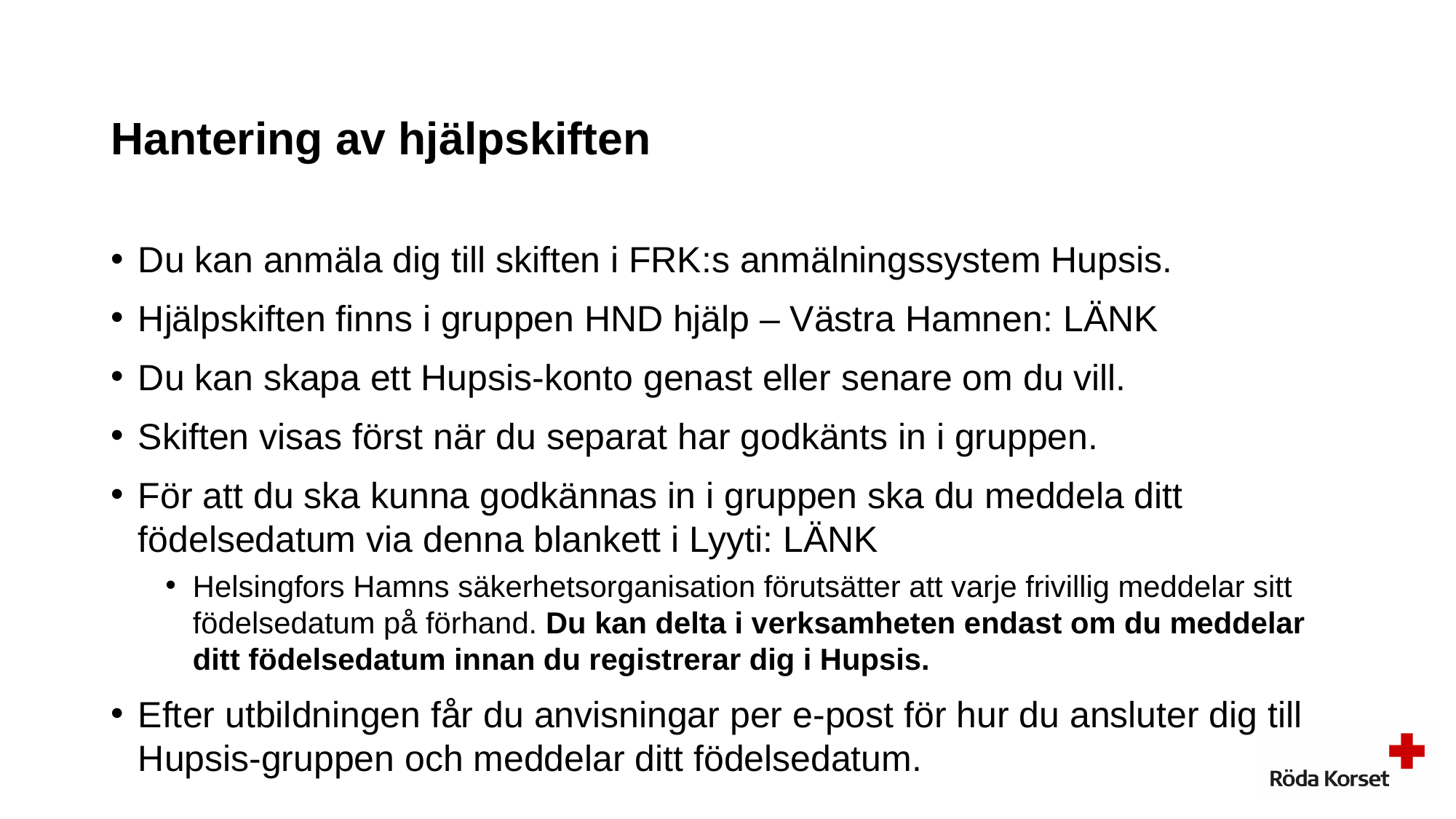

# Hantering av hjälpskiften
Du kan anmäla dig till skiften i FRK:s anmälningssystem Hupsis.
Hjälpskiften finns i gruppen HND hjälp – Västra Hamnen: LÄNK
Du kan skapa ett Hupsis-konto genast eller senare om du vill.
Skiften visas först när du separat har godkänts in i gruppen.
För att du ska kunna godkännas in i gruppen ska du meddela ditt födelsedatum via denna blankett i Lyyti: LÄNK
Helsingfors Hamns säkerhetsorganisation förutsätter att varje frivillig meddelar sitt födelsedatum på förhand. Du kan delta i verksamheten endast om du meddelar ditt födelsedatum innan du registrerar dig i Hupsis.
Efter utbildningen får du anvisningar per e-post för hur du ansluter dig till Hupsis-gruppen och meddelar ditt födelsedatum.